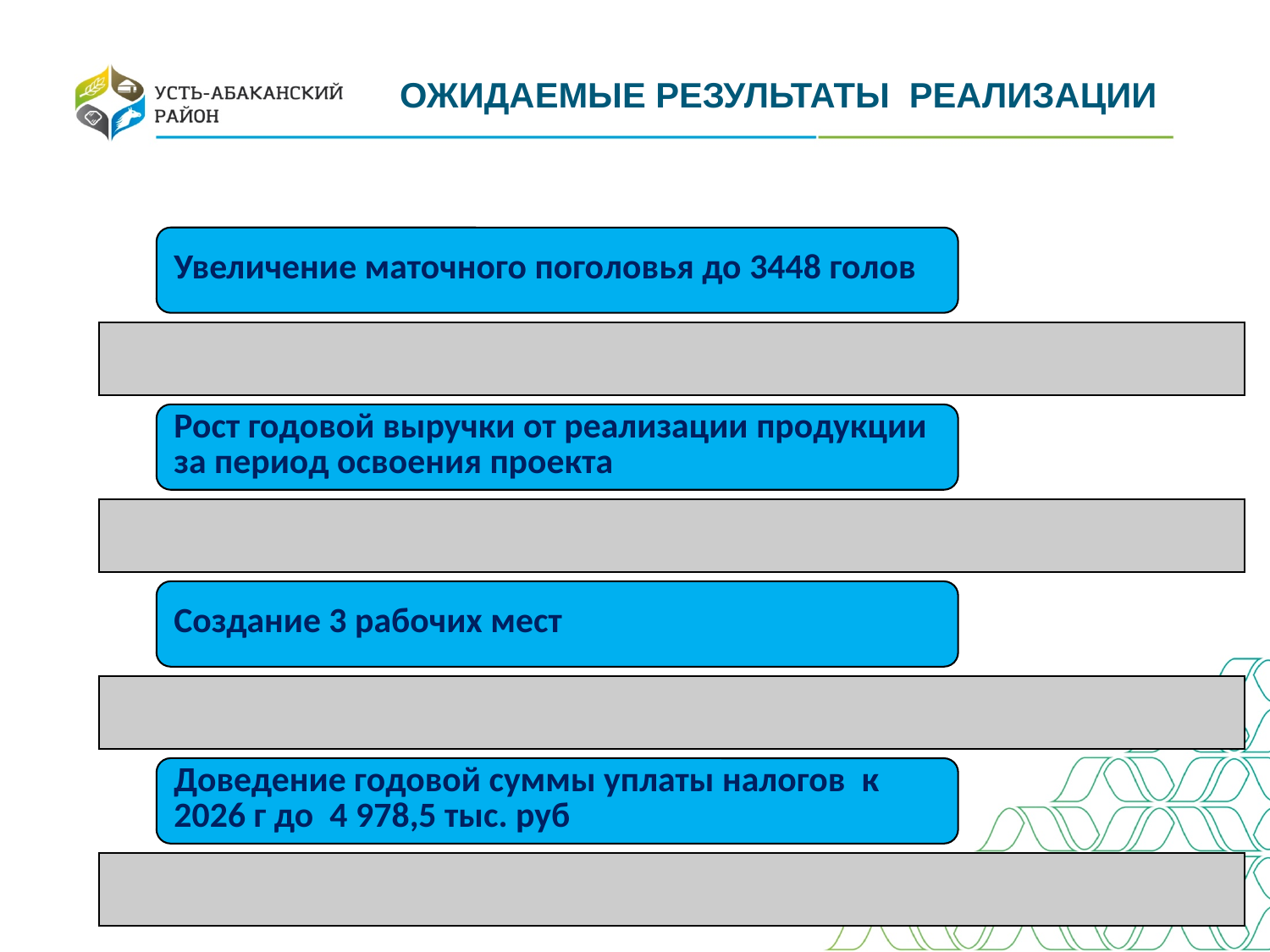

ОЖИДАЕМЫЕ РЕЗУЛЬТАТЫ  РЕАЛИЗАЦИИ
Увеличение маточного поголовья до 3448 голов
Рост годовой выручки от реализации продукции  за период освоения проекта
Создание 3 рабочих мест
Доведение годовой суммы уплаты налогов  к 2026 г до  4 978,5 тыс. руб